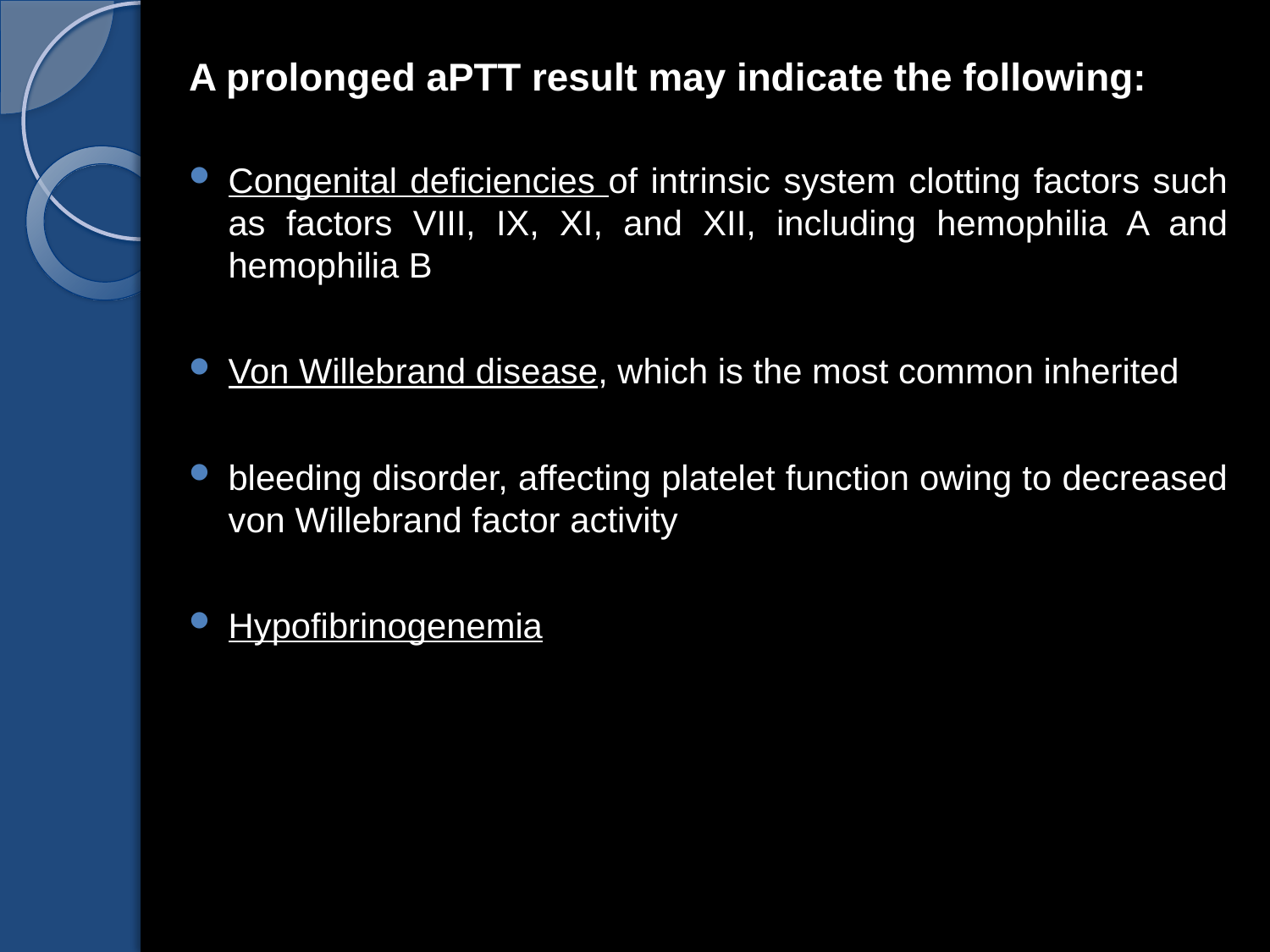

A prolonged aPTT result may indicate the following:

Congenital deficiencies of intrinsic system clotting factors such as factors VIII, IX, XI, and XII, including hemophilia A and hemophilia B

Von Willebrand disease, which is the most common inherited

bleeding disorder, affecting platelet function owing to decreased von Willebrand factor activity

Hypofibrinogenemia